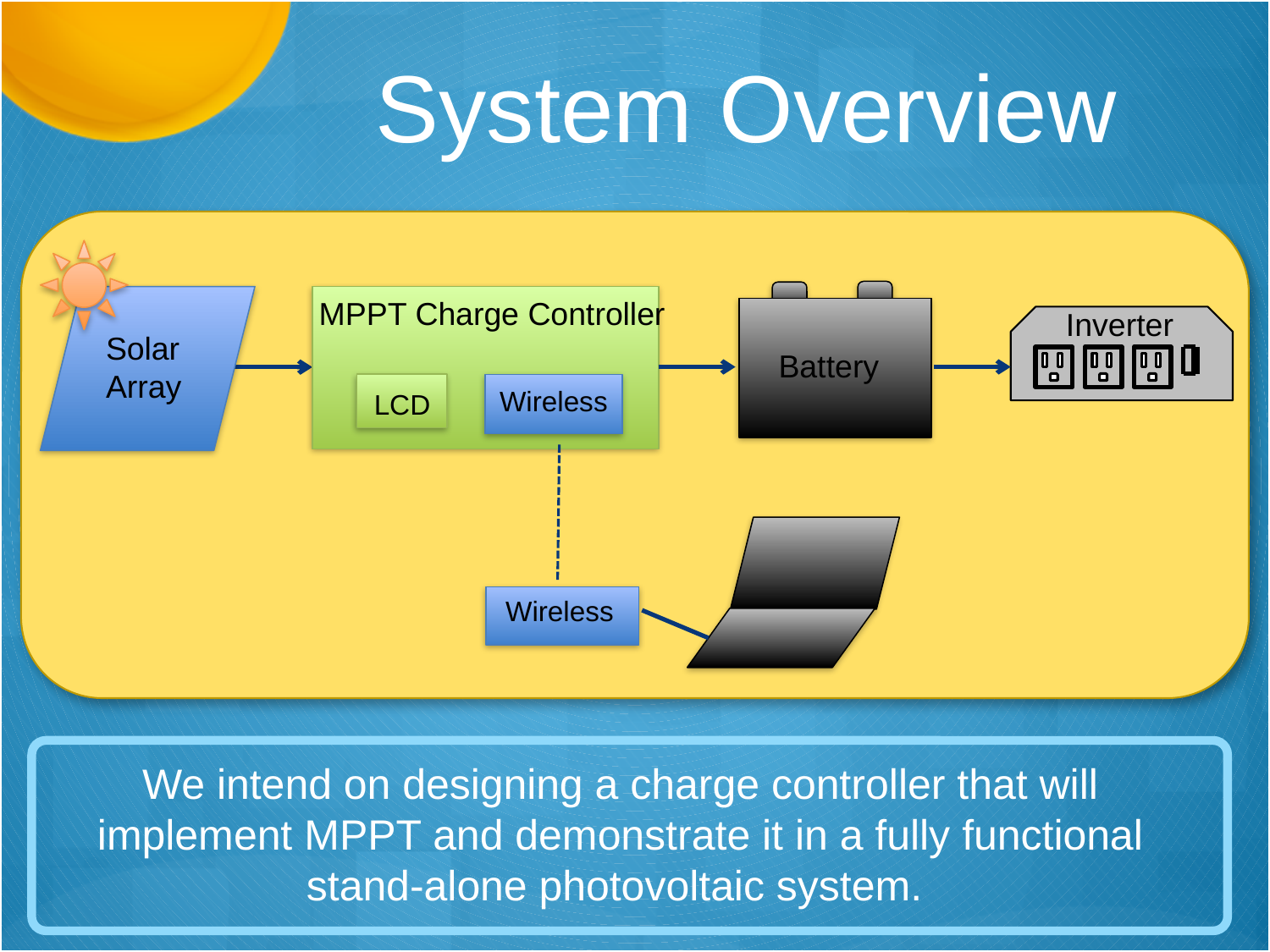

System Overview

MPPT Charge Controller

Inverter

Solar
Array
Battery

Wireless
LCD

Wireless

We intend on designing a charge controller that will implement MPPT and demonstrate it in a fully functional stand-alone photovoltaic system.